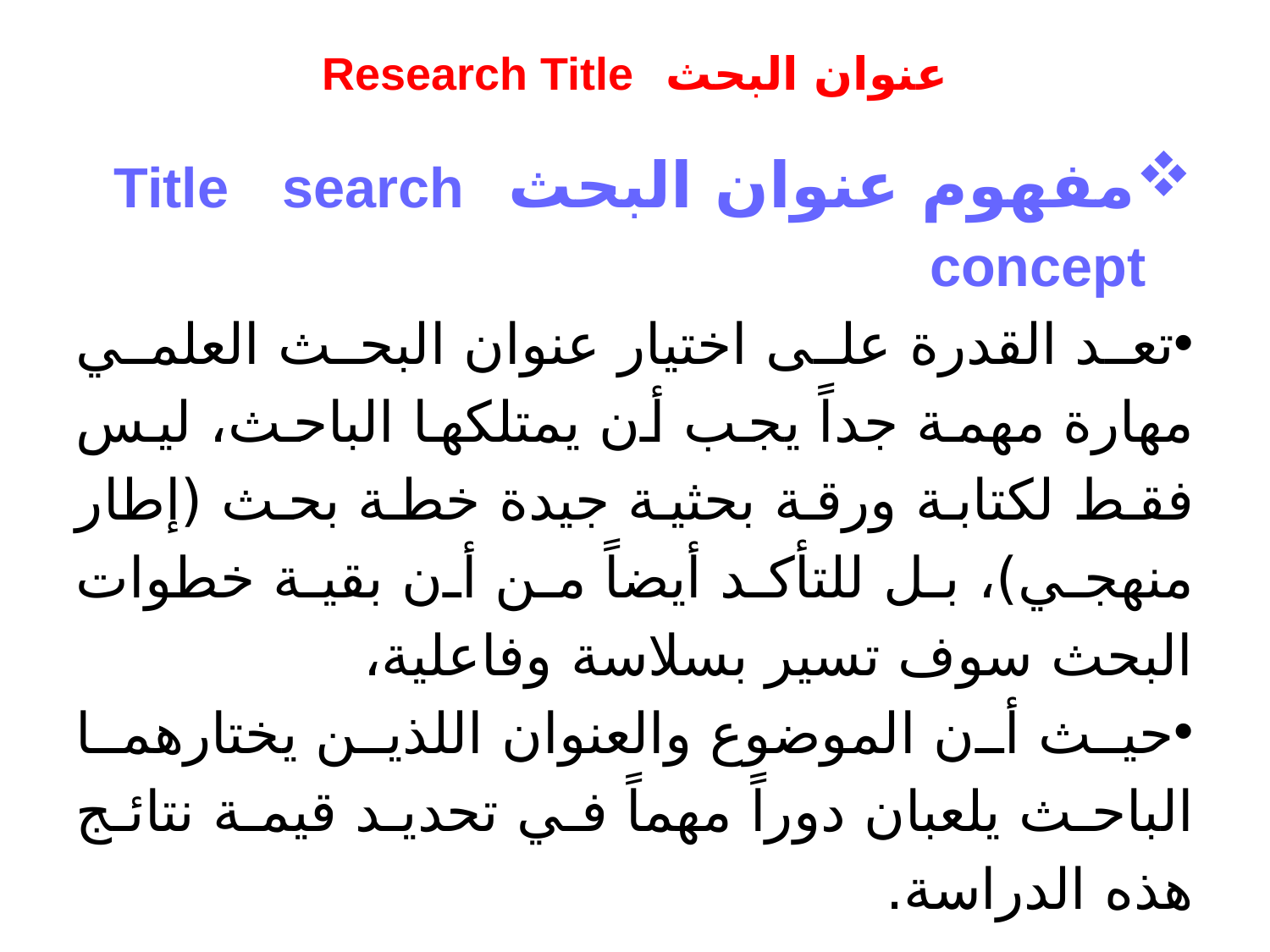

# عنوان البحث  Research Title
مفهوم عنوان البحث  Title search concept
تعد القدرة على اختيار عنوان البحث العلمي مهارة مهمة جداً يجب أن يمتلكها الباحث، ليس فقط لكتابة ورقة بحثية جيدة خطة بحث (إطار منهجي)، بل للتأكد أيضاً من أن بقية خطوات البحث سوف تسير بسلاسة وفاعلية،
حيث أن الموضوع والعنوان اللذين يختارهما الباحث يلعبان دوراً مهماً في تحديد قيمة نتائج هذه الدراسة.